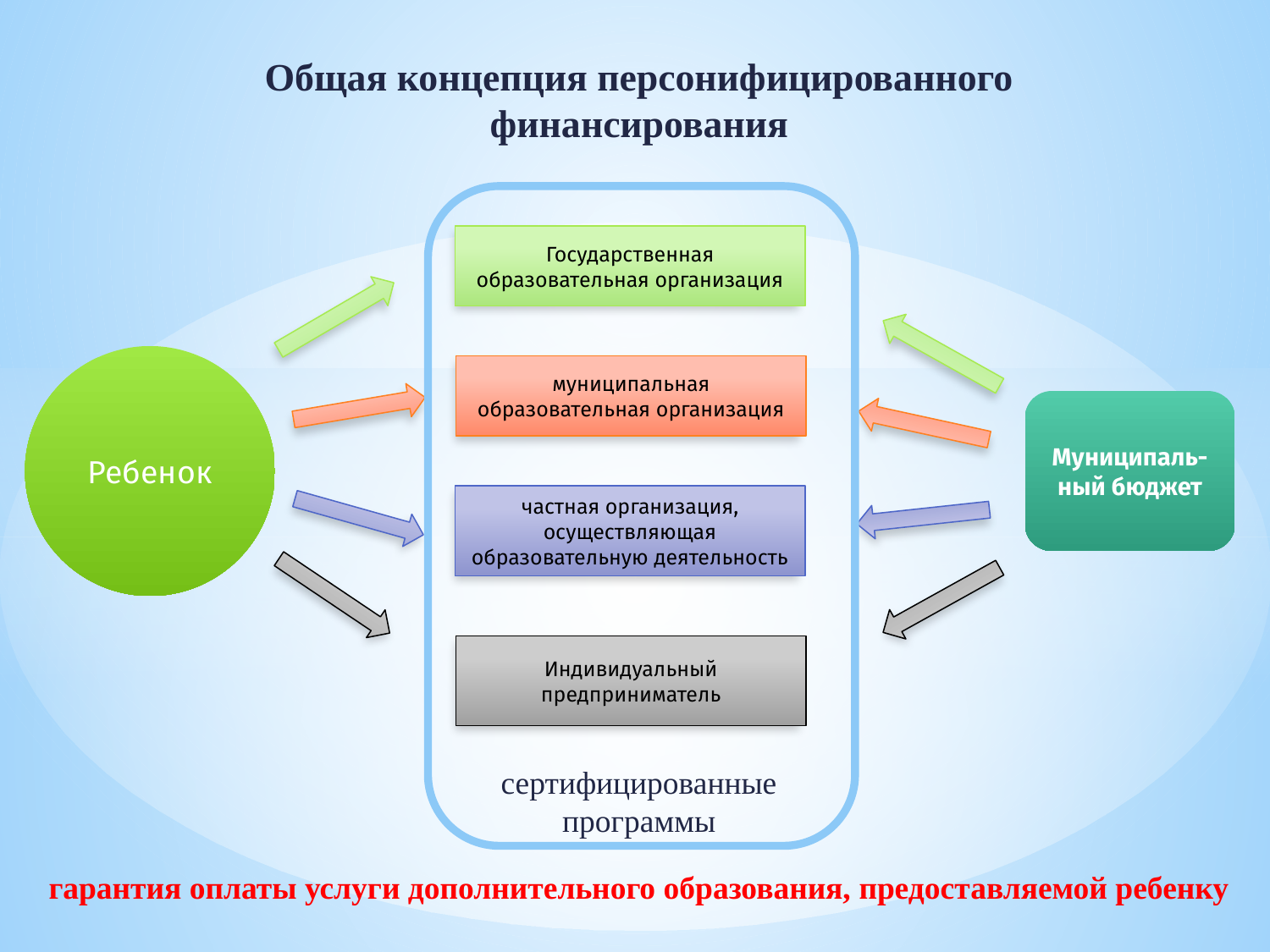

Общая концепция персонифицированного финансирования

Государственная образовательная организация

Ребенок
муниципальная образовательная организация
Муниципаль-ный бюджет

частная организация, осуществляющая образовательную деятельность

Индивидуальный предприниматель
сертифицированные
программы
гарантия оплаты услуги дополнительного образования, предоставляемой ребенку